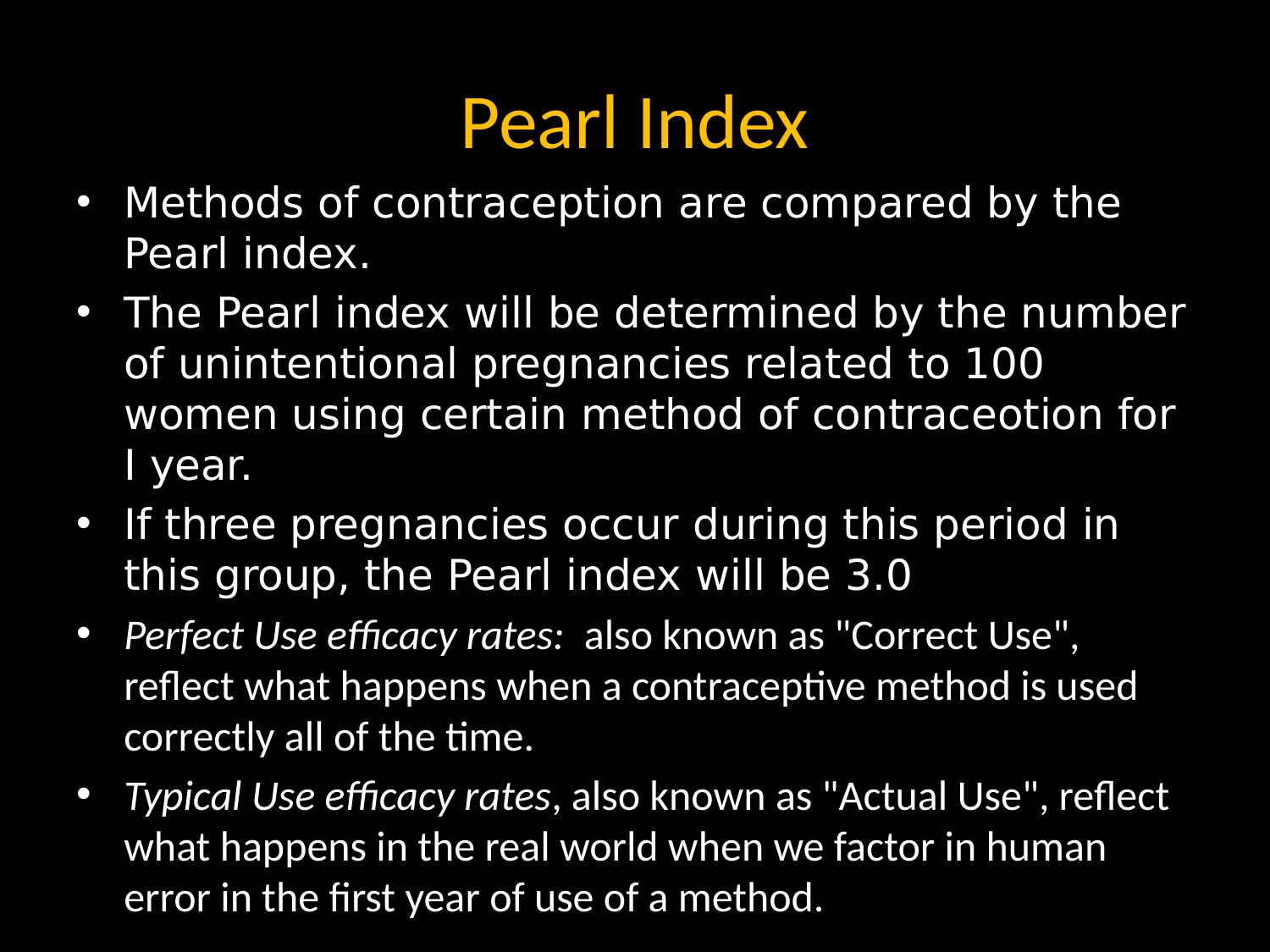

# Pearl Index
Methods of contraception are compared by the Pearl index.
The Pearl index will be determined by the number of unintentional pregnancies related to 100 women using certain method of contraceotion for I year.
If three pregnancies occur during this period in this group, the Pearl index will be 3.0
Perfect Use efficacy rates:  also known as "Correct Use", reflect what happens when a contraceptive method is used correctly all of the time.
Typical Use efficacy rates, also known as "Actual Use", reflect what happens in the real world when we factor in human error in the first year of use of a method.